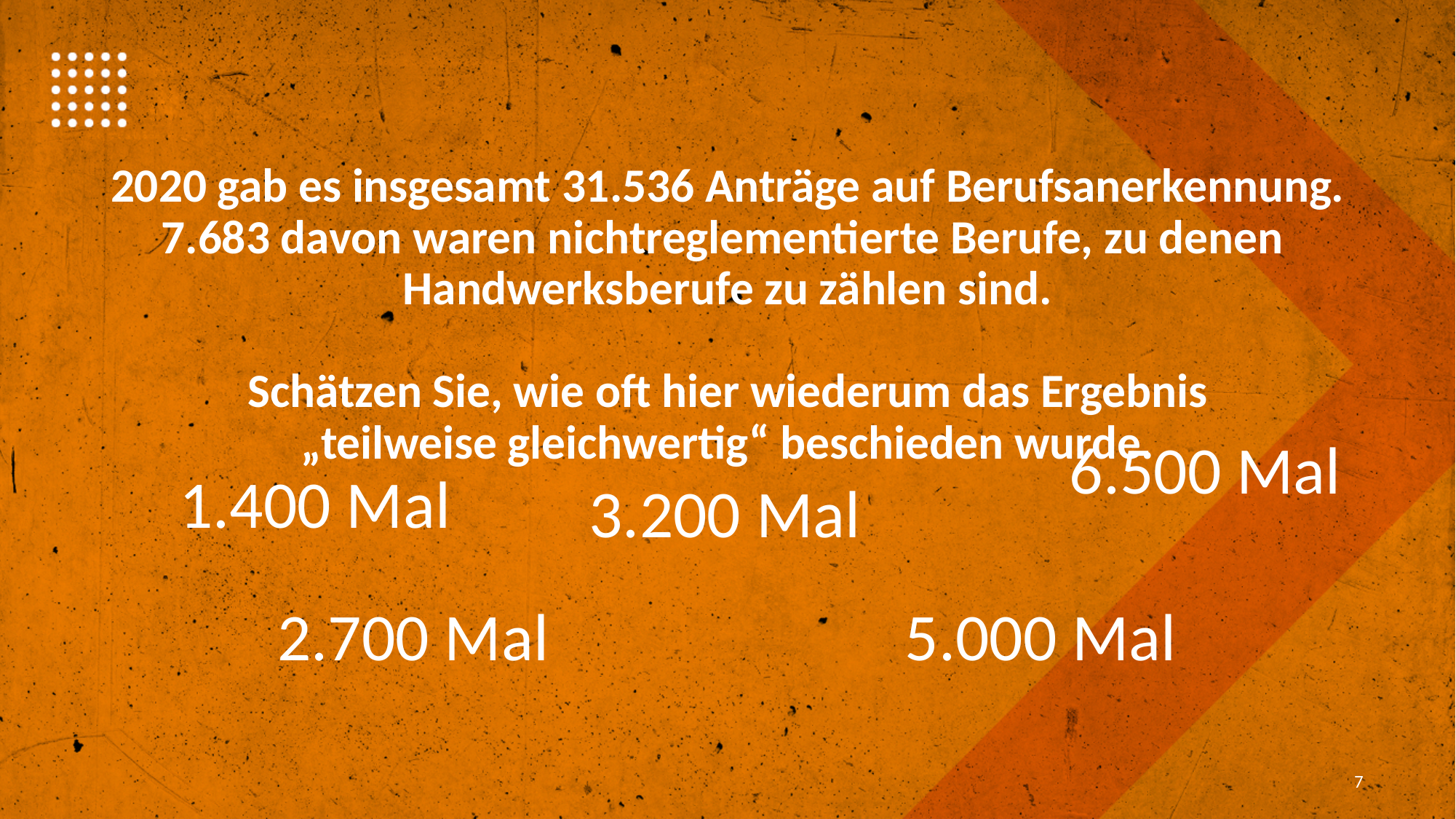

2020 gab es insgesamt 31.536 Anträge auf Berufsanerkennung.
7.683 davon waren nichtreglementierte Berufe, zu denen  Handwerksberufe zu zählen sind.
Schätzen Sie, wie oft hier wiederum das Ergebnis
„teilweise gleichwertig“ beschieden wurde.

6.500 Mal
1.400 Mal
3.200 Mal
2.700 Mal
5.000 Mal
7